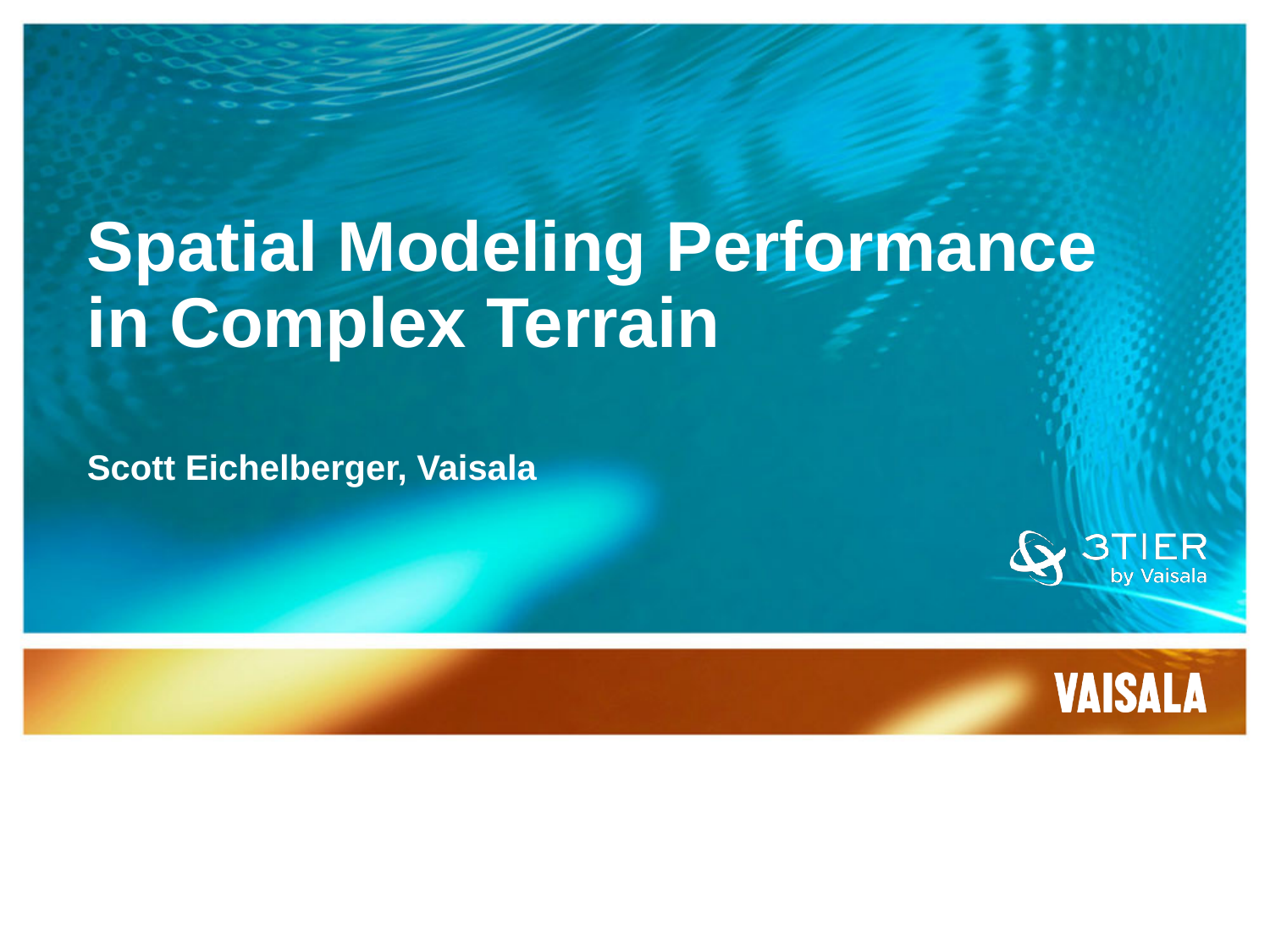

# Spatial Modeling Performance in Complex Terrain Scott Eichelberger, Vaisala